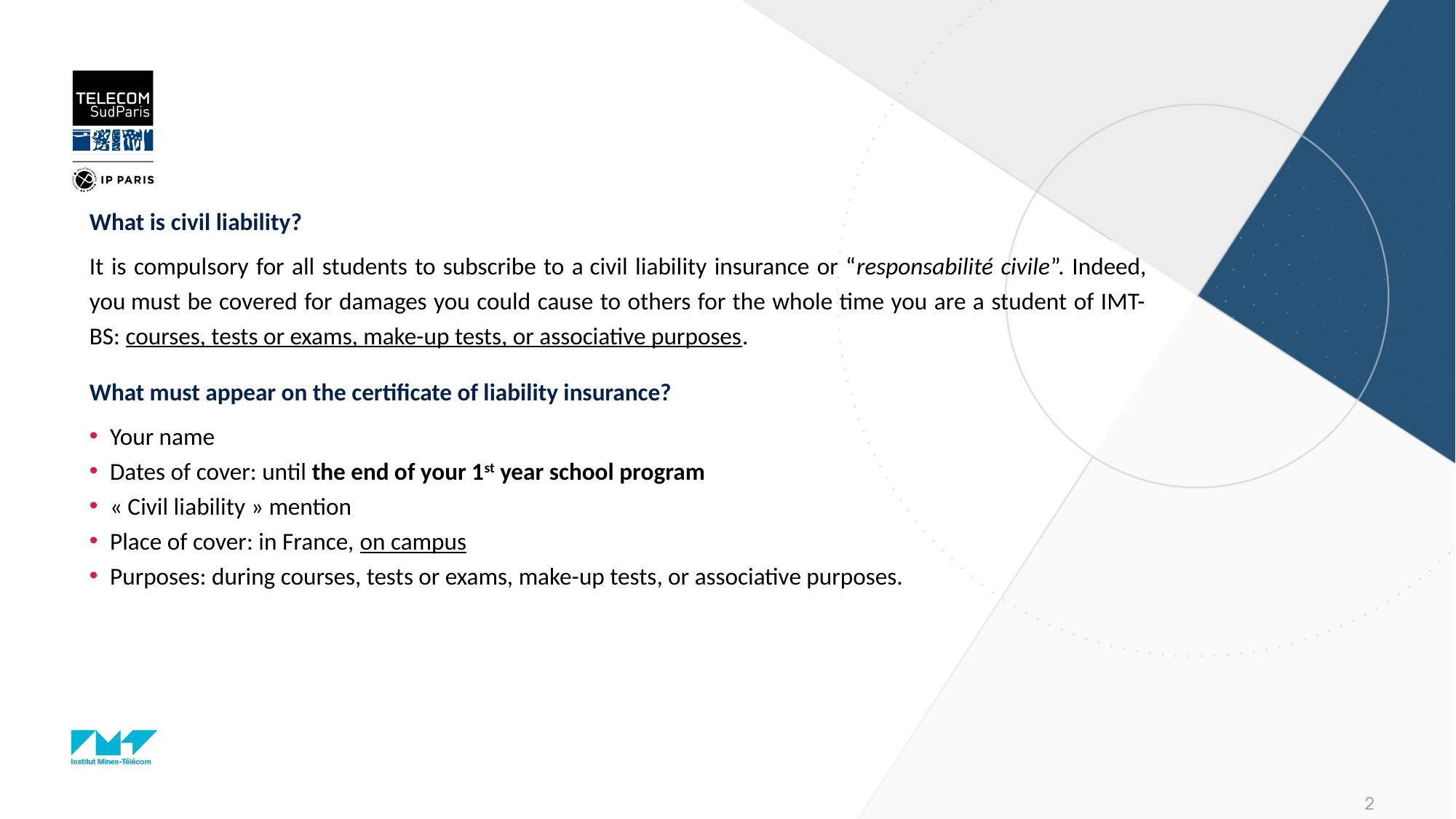

What is civil liability?
It is compulsory for all students to subscribe to a civil liability insurance or “responsabilité civile”. Indeed, you must be covered for damages you could cause to others for the whole time you are a student of IMT-BS: courses, tests or exams, make-up tests, or associative purposes.

What must appear on the certificate of liability insurance?
Your name
Dates of cover: until the end of your 1st year school program
« Civil liability » mention
Place of cover: in France, on campus
Purposes: during courses, tests or exams, make-up tests, or associative purposes.

2